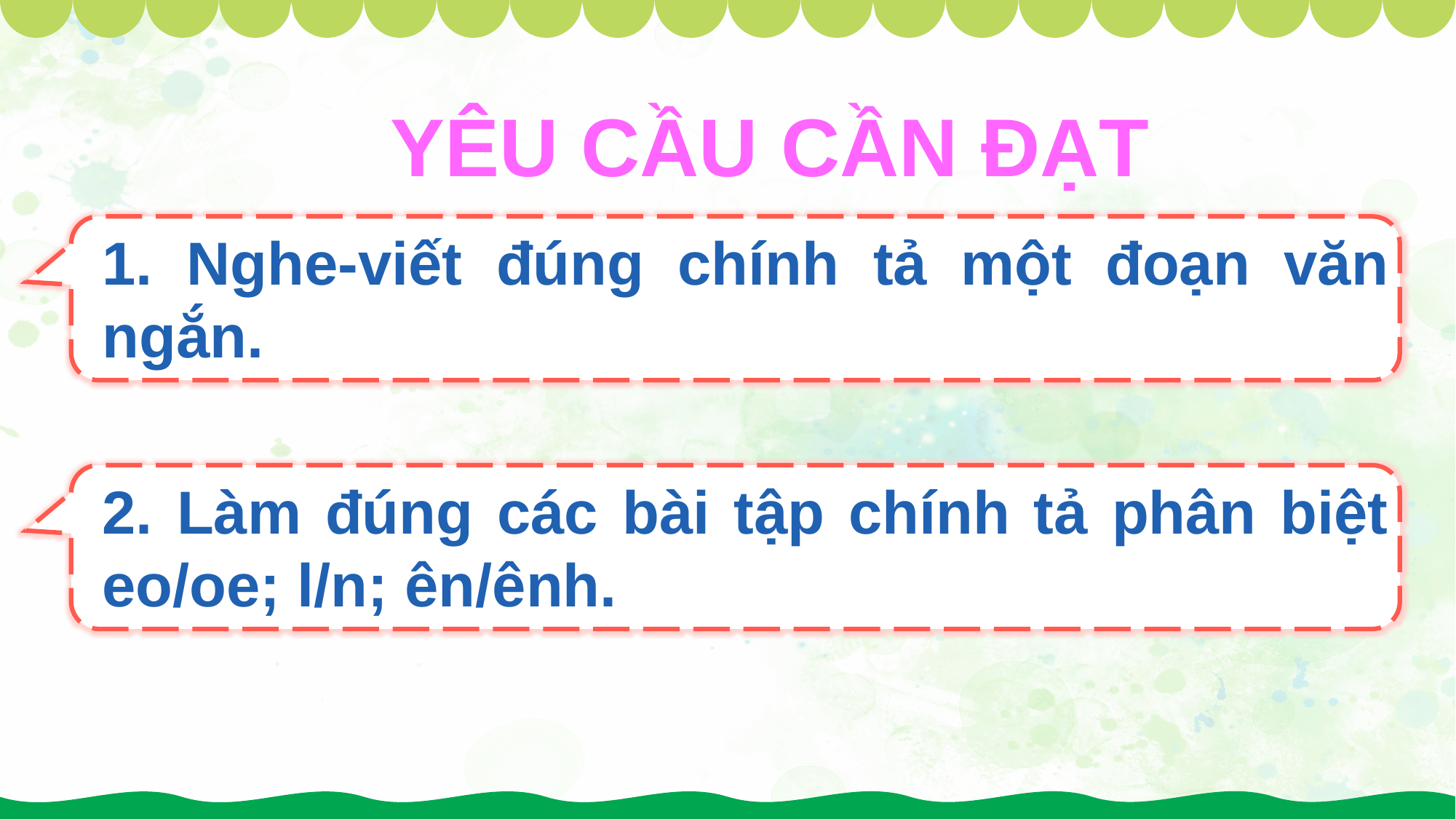

YÊU CẦU CẦN ĐẠT

1. Nghe-viết đúng chính tả một đoạn văn ngắn.

2. Làm đúng các bài tập chính tả phân biệt eo/oe; l/n; ên/ênh.